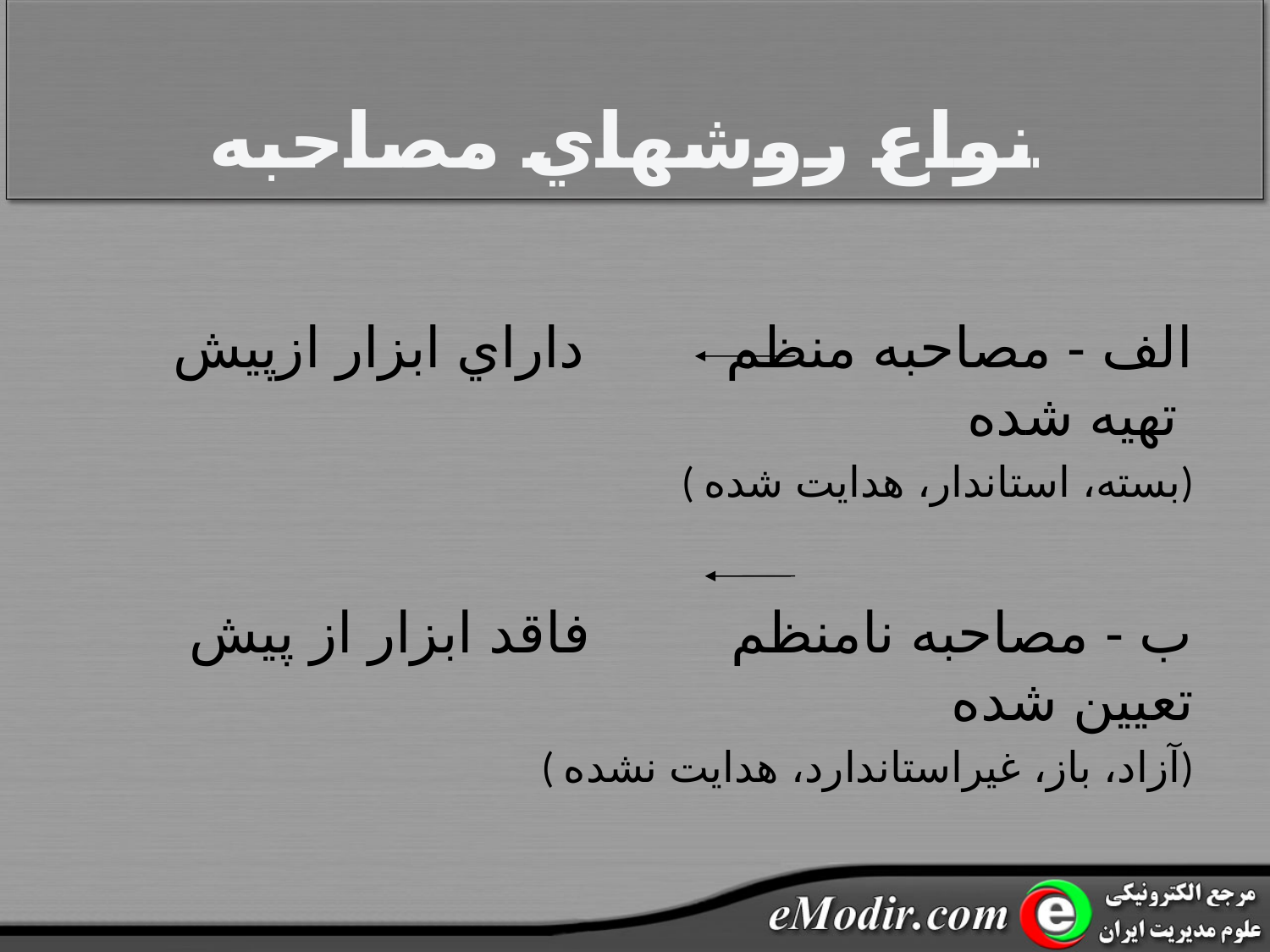

# انواع روشهاي مصاحبه

الف - مصاحبه منظم         داراي ابزار ازپيش تهيه شده
       ( بسته، استاندار، هدايت شده)

ب - مصاحبه نامنظم         فاقد ابزار از پيش تعيين شده
      ( آزاد، باز، غيراستاندارد، هدايت نشده)